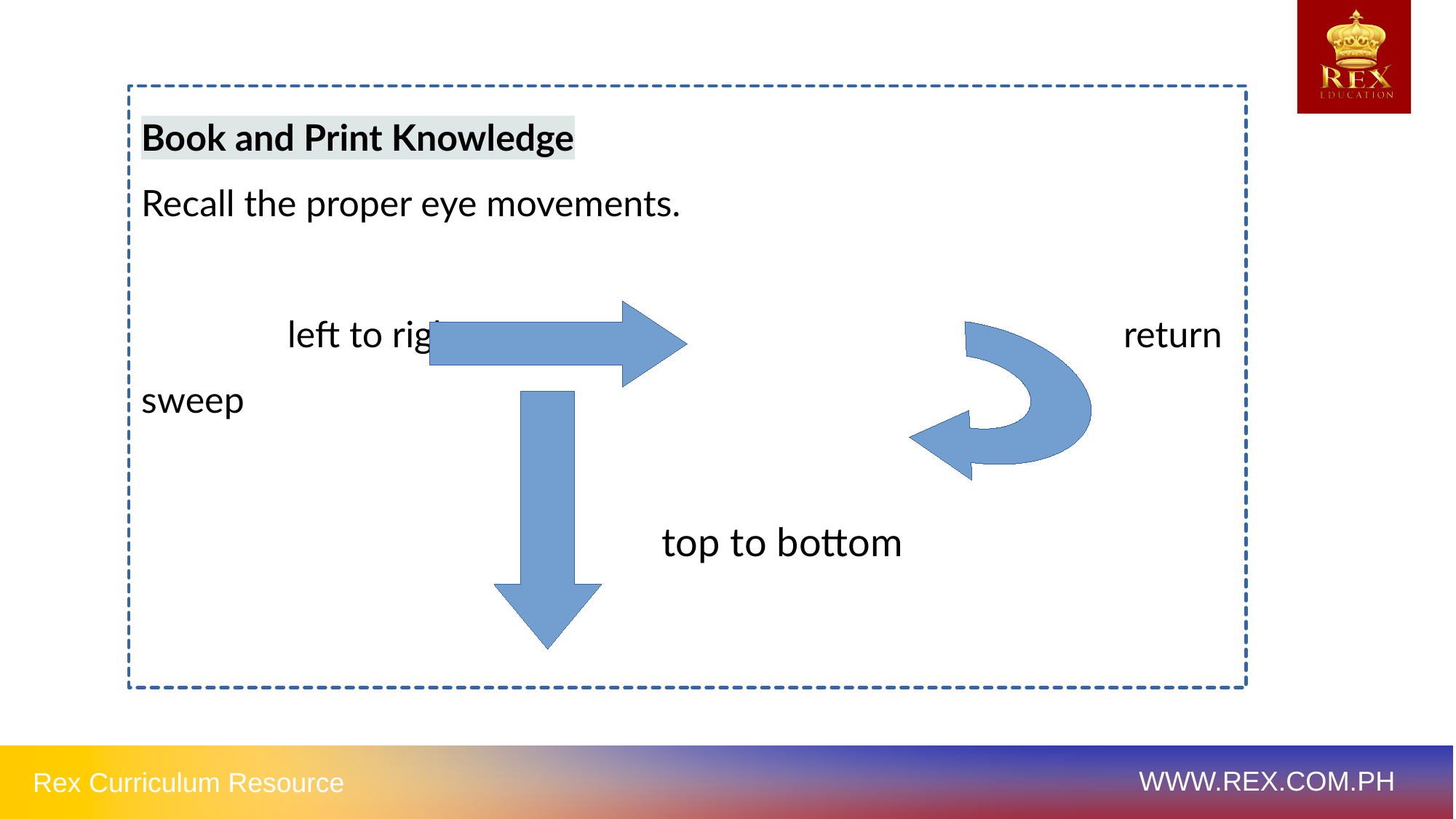

Book and Print Knowledge
Recall the proper eye movements.

	    left to right							return sweep

top to bottom